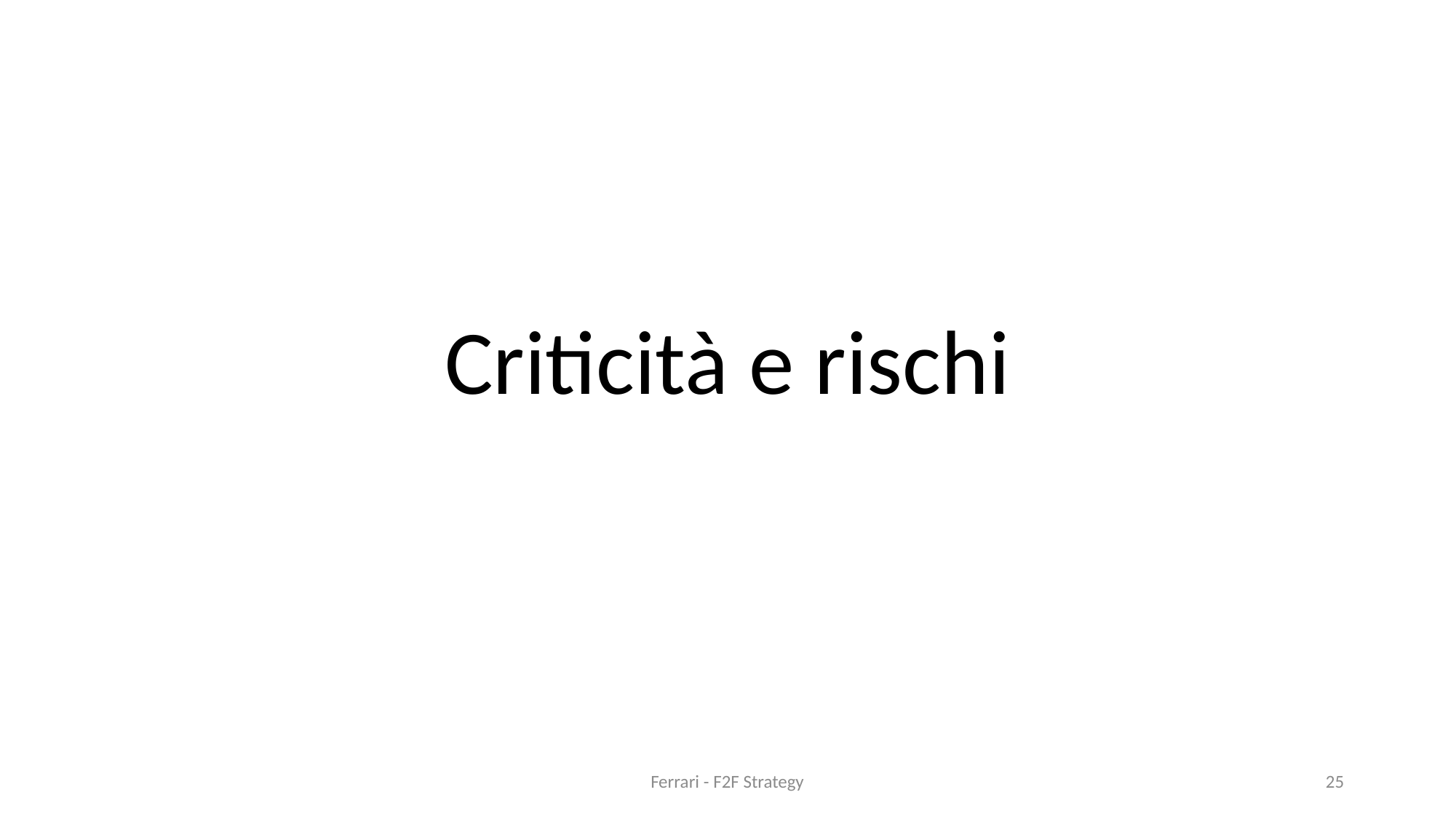

# Criticità e rischi

Ferrari - F2F Strategy
25